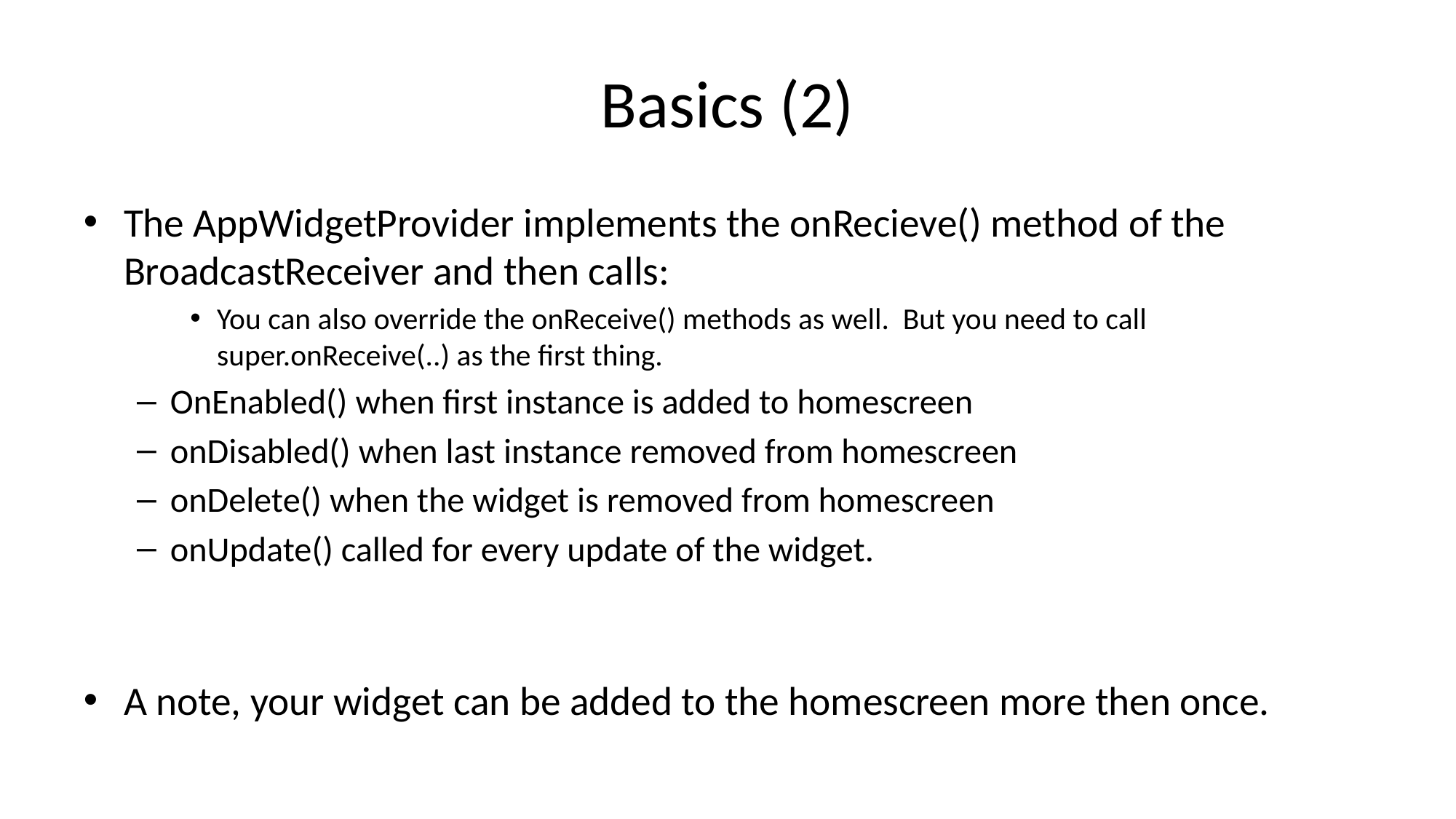

# Basics (2)
The AppWidgetProvider implements the onRecieve() method of the BroadcastReceiver and then calls:
You can also override the onReceive() methods as well.  But you need to call super.onReceive(..) as the first thing.
OnEnabled() when first instance is added to homescreen
onDisabled() when last instance removed from homescreen
onDelete() when the widget is removed from homescreen
onUpdate() called for every update of the widget.

A note, your widget can be added to the homescreen more then once.